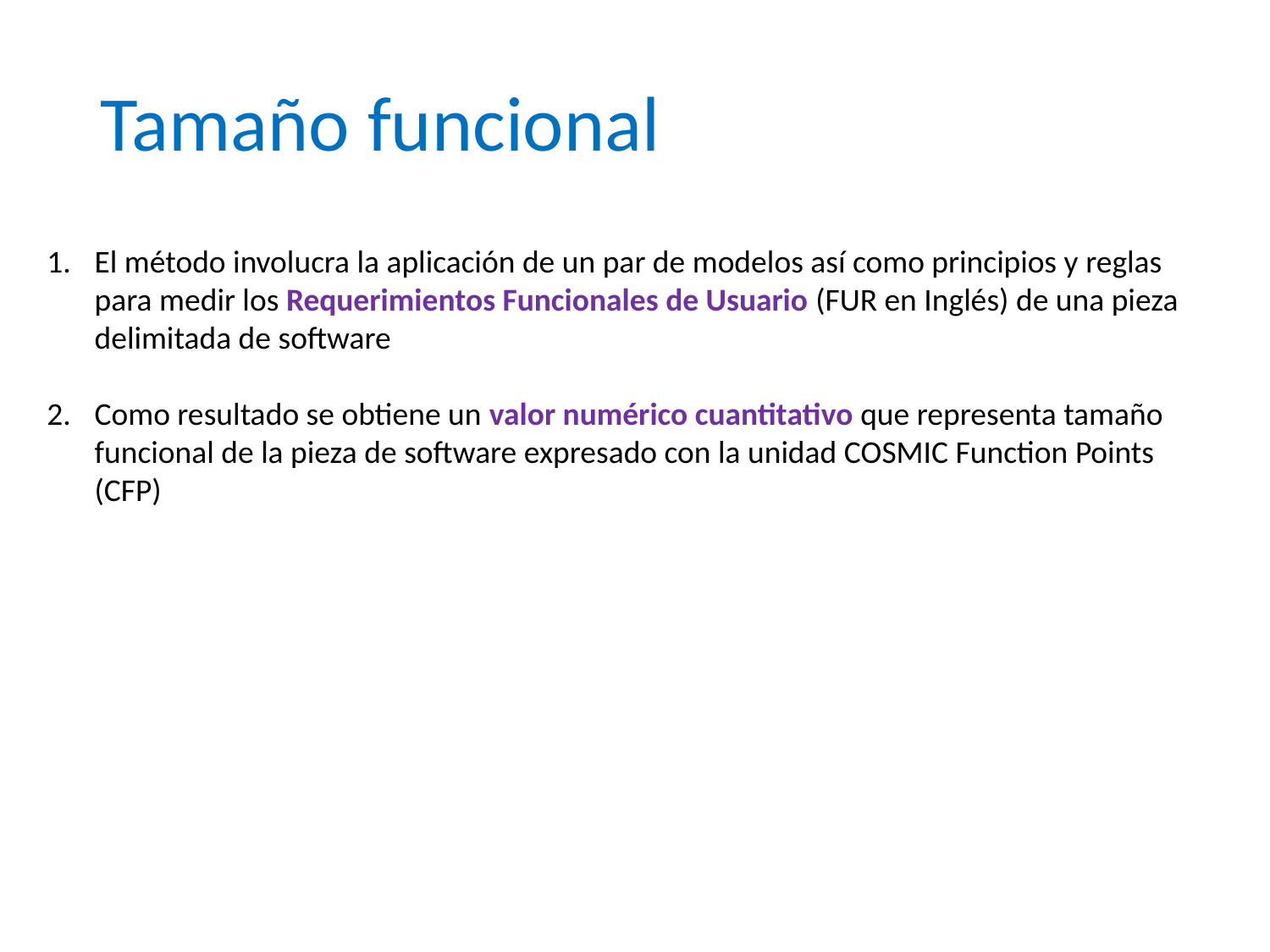

# Tamaño funcional
El método involucra la aplicación de un par de modelos así como principios y reglas para medir los Requerimientos Funcionales de Usuario (FUR en Inglés) de una pieza delimitada de software

Como resultado se obtiene un valor numérico cuantitativo que representa tamaño funcional de la pieza de software expresado con la unidad COSMIC Function Points (CFP)